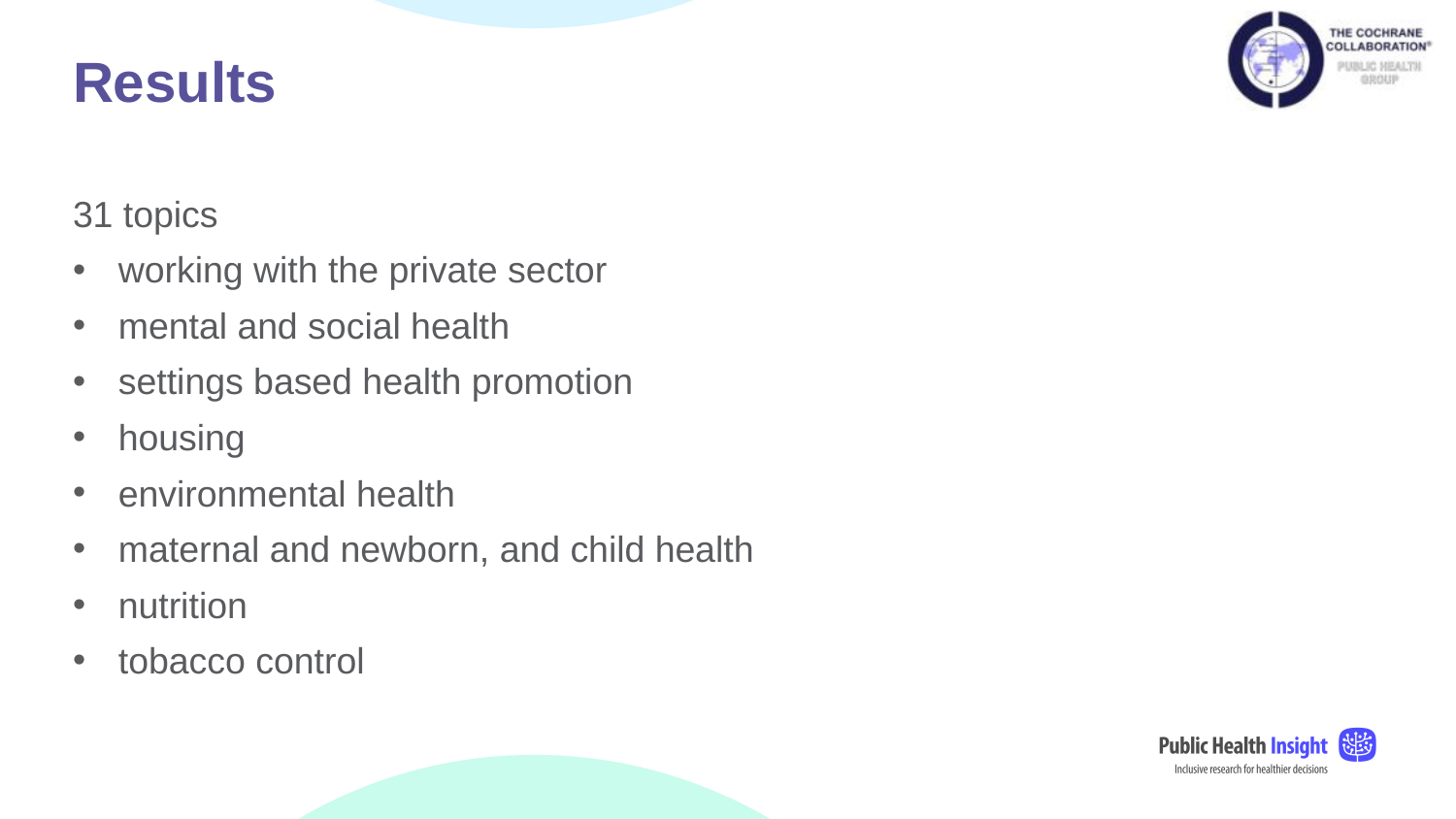

# Results
31 topics
working with the private sector
mental and social health
settings based health promotion
housing
environmental health
maternal and newborn, and child health
nutrition
tobacco control